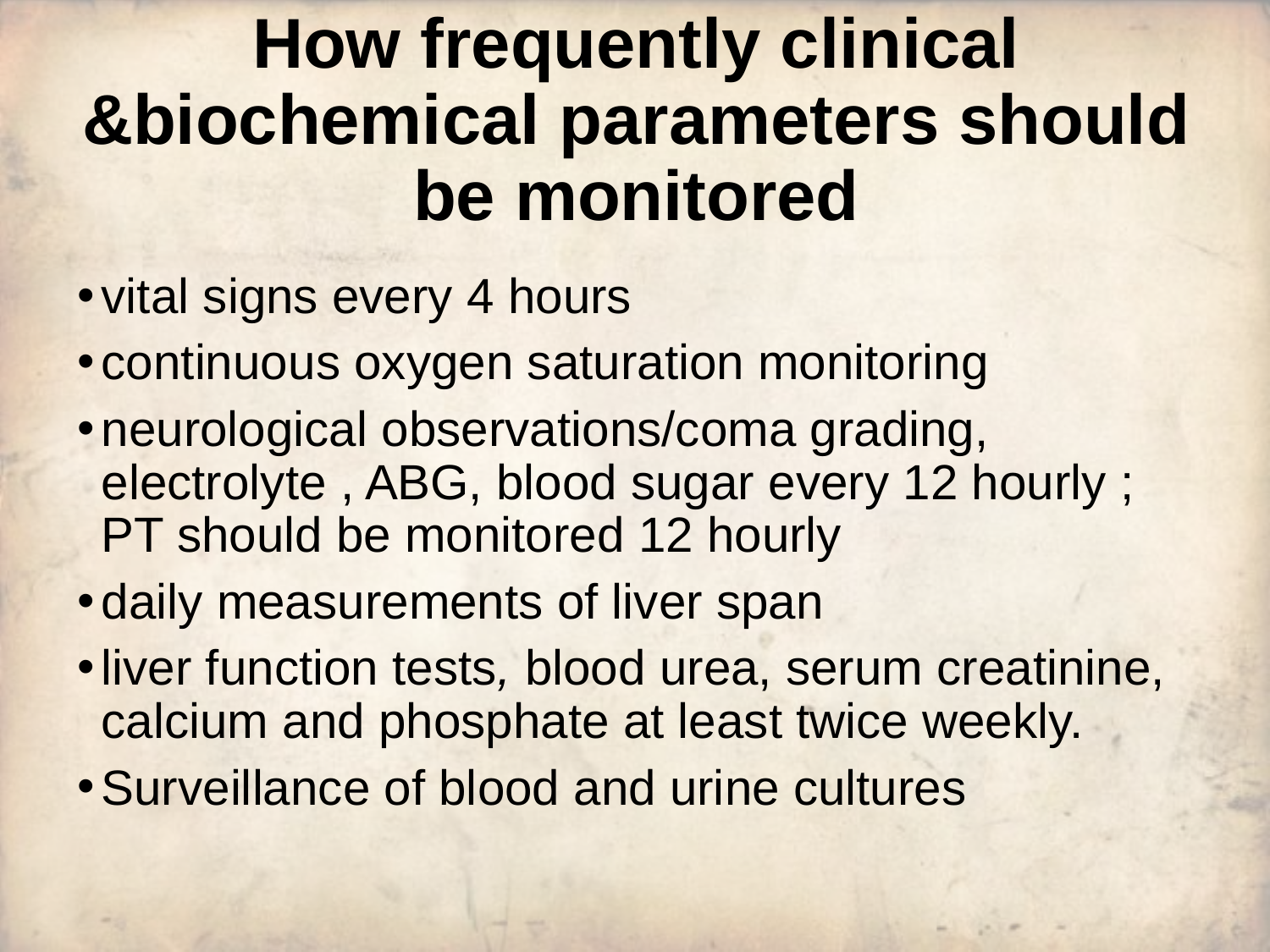

# How frequently clinical &biochemical parameters should be monitored
vital signs every 4 hours
continuous oxygen saturation monitoring
neurological observations/coma grading, electrolyte , ABG, blood sugar every 12 hourly ; PT should be monitored 12 hourly
daily measurements of liver span
liver function tests, blood urea, serum creatinine, calcium and phosphate at least twice weekly.
Surveillance of blood and urine cultures